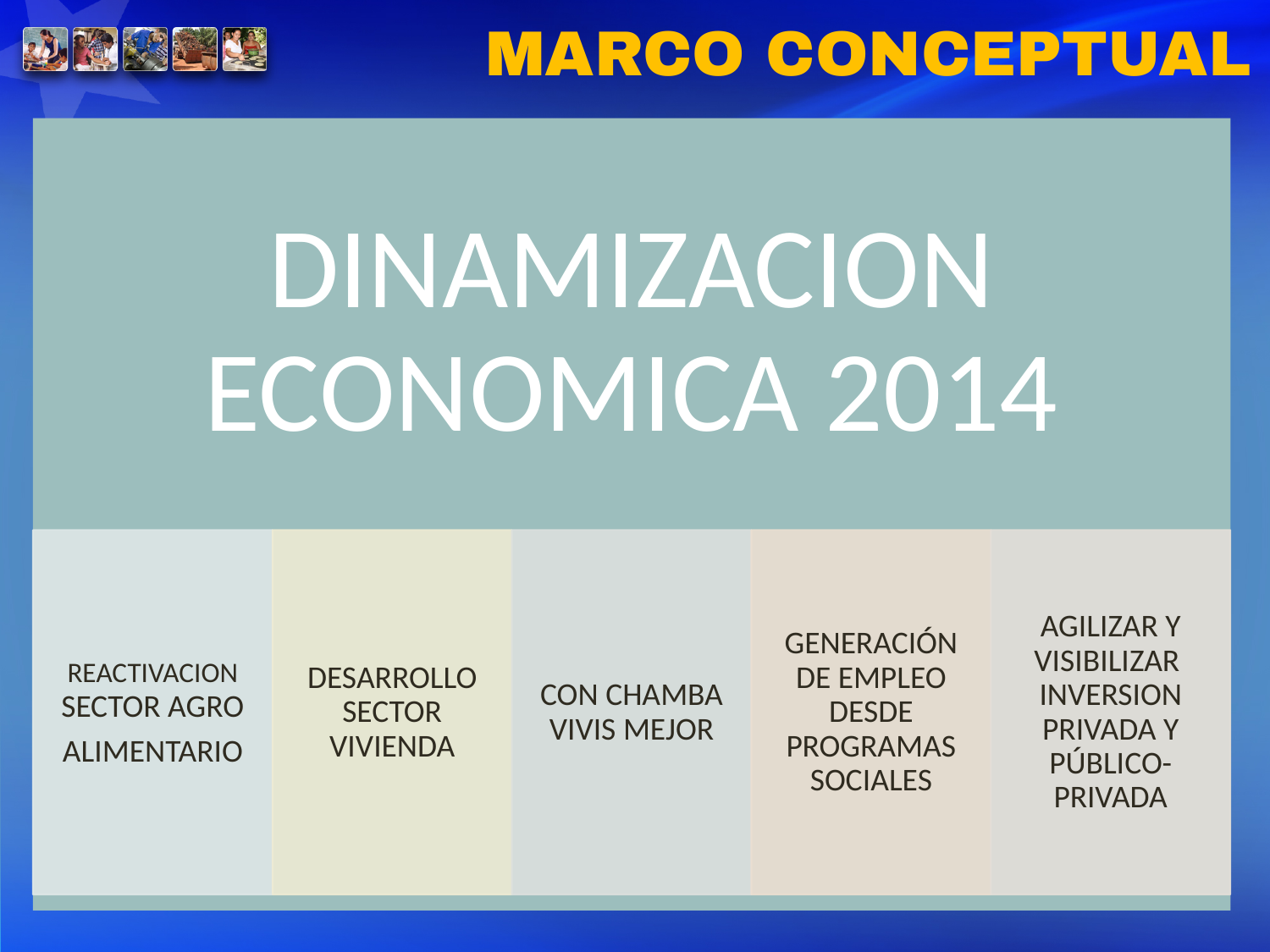

MARCO CONCEPTUAL
DINAMIZACION ECONOMICA 2014
REACTIVACION SECTOR AGRO
ALIMENTARIO
DESARROLLO SECTOR VIVIENDA
CON CHAMBA VIVIS MEJOR
GENERACIÓN DE EMPLEO DESDE PROGRAMAS SOCIALES
AGILIZAR Y VISIBILIZAR  INVERSION PRIVADA Y PÚBLICO-PRIVADA